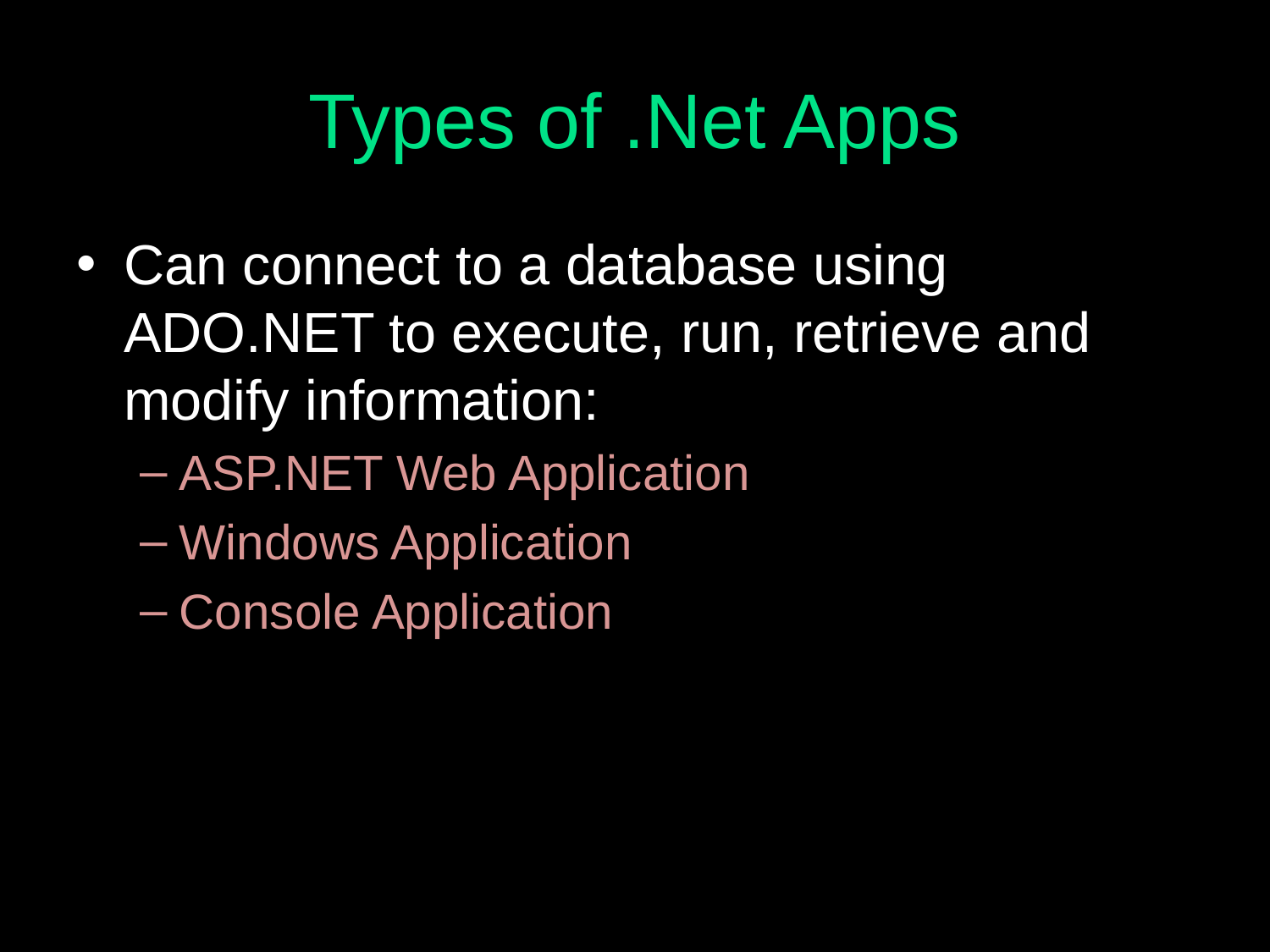

# Types of .Net Apps
Can connect to a database using ADO.NET to execute, run, retrieve and modify information:
ASP.NET Web Application
Windows Application
Console Application